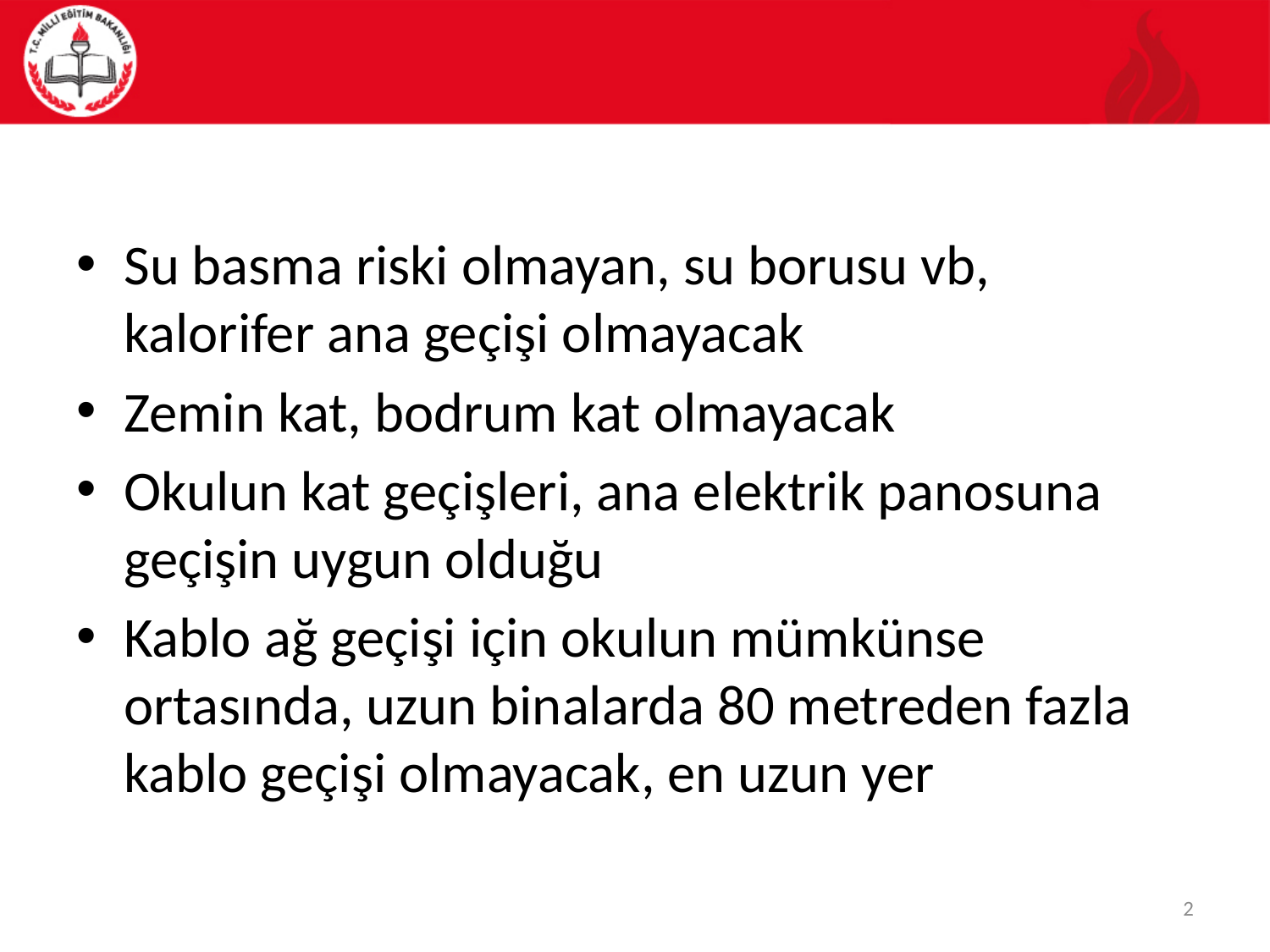

#
Su basma riski olmayan, su borusu vb, kalorifer ana geçişi olmayacak
Zemin kat, bodrum kat olmayacak
Okulun kat geçişleri, ana elektrik panosuna geçişin uygun olduğu
Kablo ağ geçişi için okulun mümkünse ortasında, uzun binalarda 80 metreden fazla  kablo geçişi olmayacak, en uzun yer

2